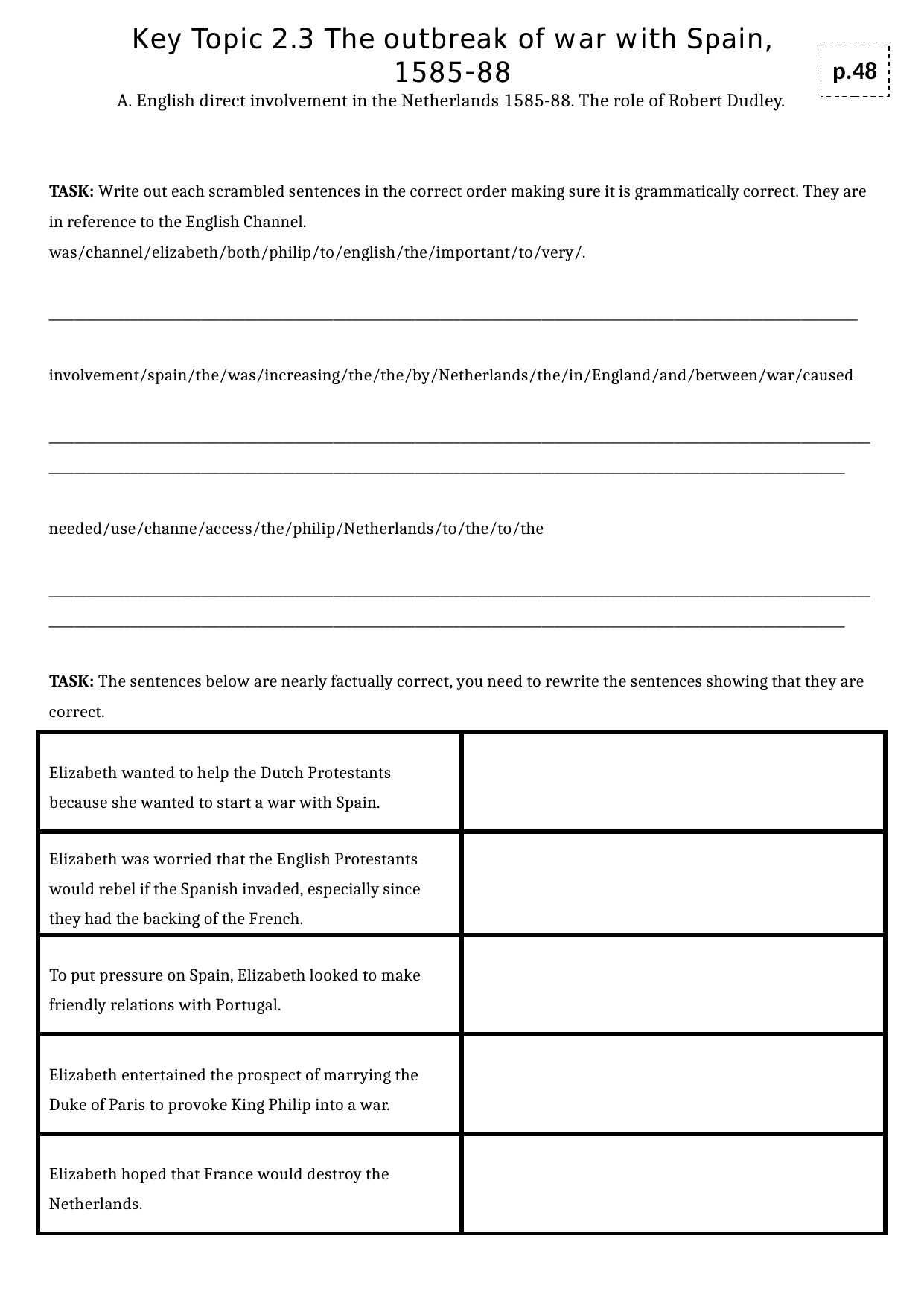

Key Topic 2.3 The outbreak of war with Spain, 1585-88
A. English direct involvement in the Netherlands 1585-88. The role of Robert Dudley.
p.48
TASK: Write out each scrambled sentences in the correct order making sure it is grammatically correct. They are in reference to the English Channel.
was/channel/elizabeth/both/philip/to/english/the/important/to/very/.

________________________________________________________________________________________________________________________________

involvement/spain/the/was/increasing/the/the/by/Netherlands/the/in/England/and/between/war/caused

________________________________________________________________________________________________________________________________________________________________________________________________________________________________________________________________

needed/use/channe/access/the/philip/Netherlands/to/the/to/the

________________________________________________________________________________________________________________________________________________________________________________________________________________________________________________________________

TASK: The sentences below are nearly factually correct, you need to rewrite the sentences showing that they are correct.
| Elizabeth wanted to help the Dutch Protestants because she wanted to start a war with Spain. |  |
| --- | --- |
| Elizabeth was worried that the English Protestants would rebel if the Spanish invaded, especially since they had the backing of the French. |  |
| To put pressure on Spain, Elizabeth looked to make friendly relations with Portugal. |  |
| Elizabeth entertained the prospect of marrying the Duke of Paris to provoke King Philip into a war. |  |
| Elizabeth hoped that France would destroy the Netherlands. |  |